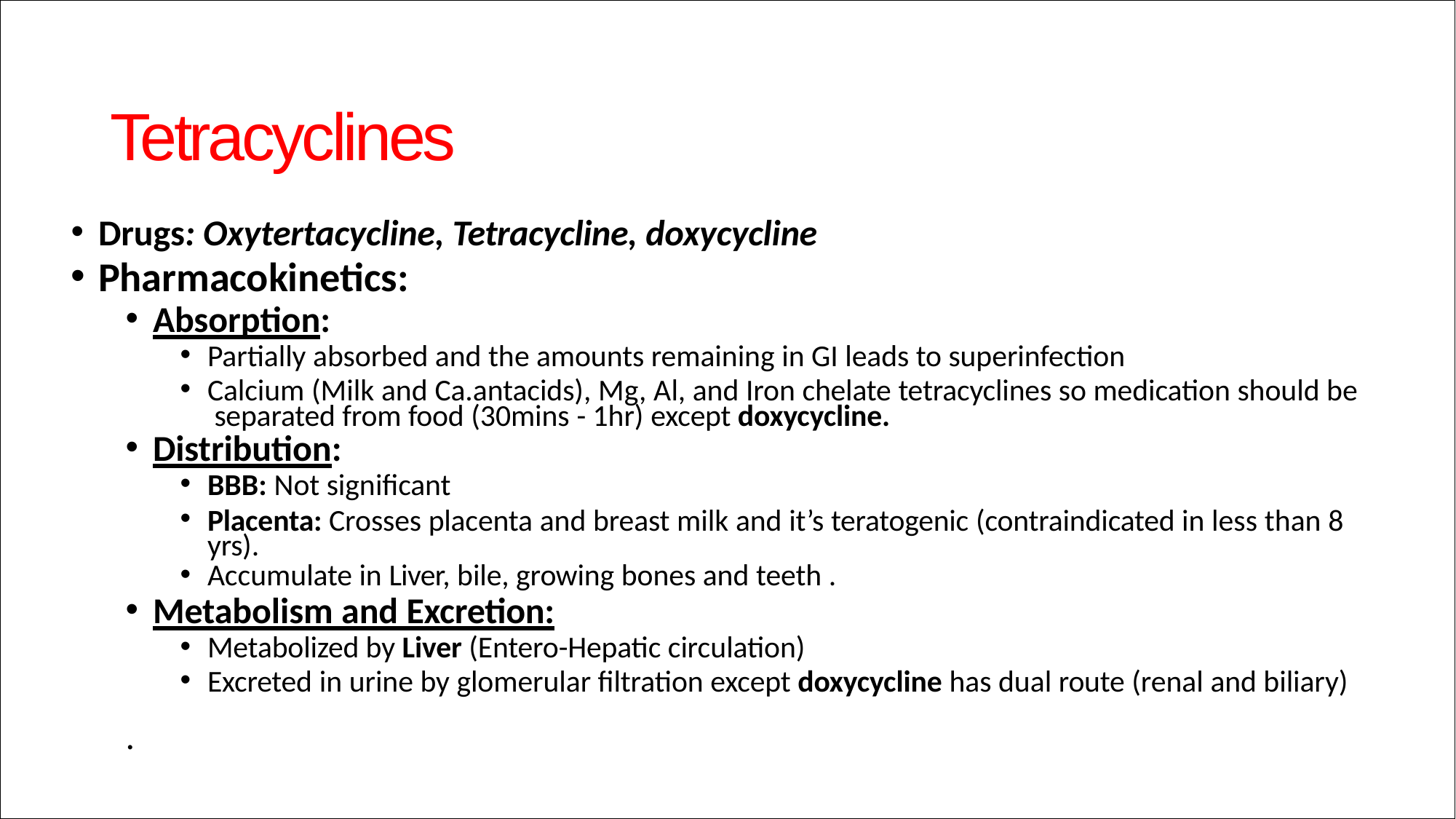

# Tetracyclines
Drugs: Oxytertacycline, Tetracycline, doxycycline
Pharmacokinetics:
Absorption:
Partially absorbed and the amounts remaining in GI leads to superinfection
Calcium (Milk and Ca.antacids), Mg, Al, and Iron chelate tetracyclines so medication should be  separated from food (30mins - 1hr) except doxycycline.
Distribution:
BBB: Not significant
Placenta: Crosses placenta and breast milk and it’s teratogenic (contraindicated in less than 8  yrs).
Accumulate in Liver, bile, growing bones and teeth .
Metabolism and Excretion:
Metabolized by Liver (Entero-Hepatic circulation)
Excreted in urine by glomerular filtration except doxycycline has dual route (renal and biliary)
.